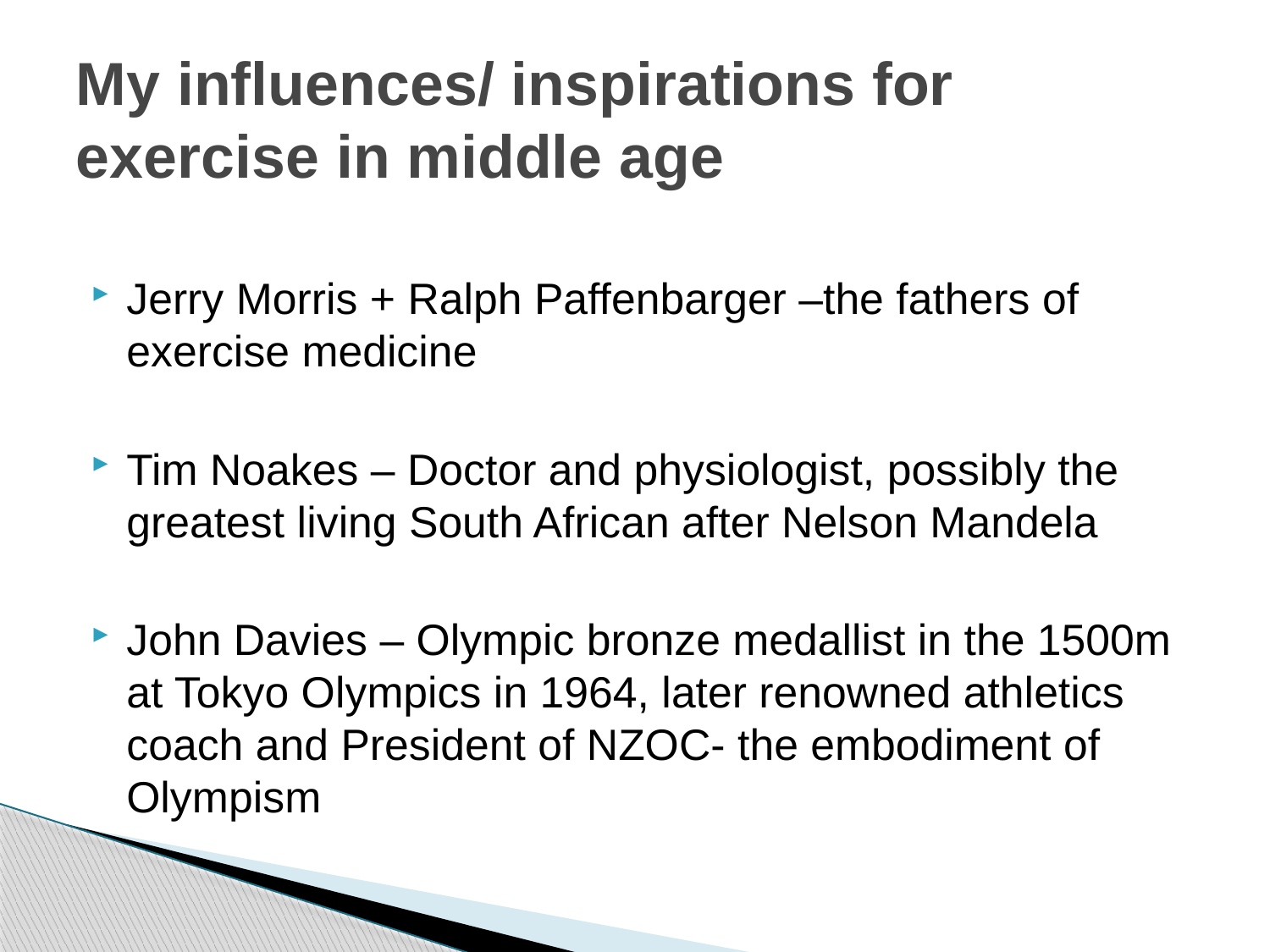

# My influences/ inspirations for exercise in middle age

Jerry Morris + Ralph Paffenbarger –the fathers of exercise medicine

Tim Noakes – Doctor and physiologist, possibly the greatest living South African after Nelson Mandela

John Davies – Olympic bronze medallist in the 1500m at Tokyo Olympics in 1964, later renowned athletics coach and President of NZOC- the embodiment of Olympism